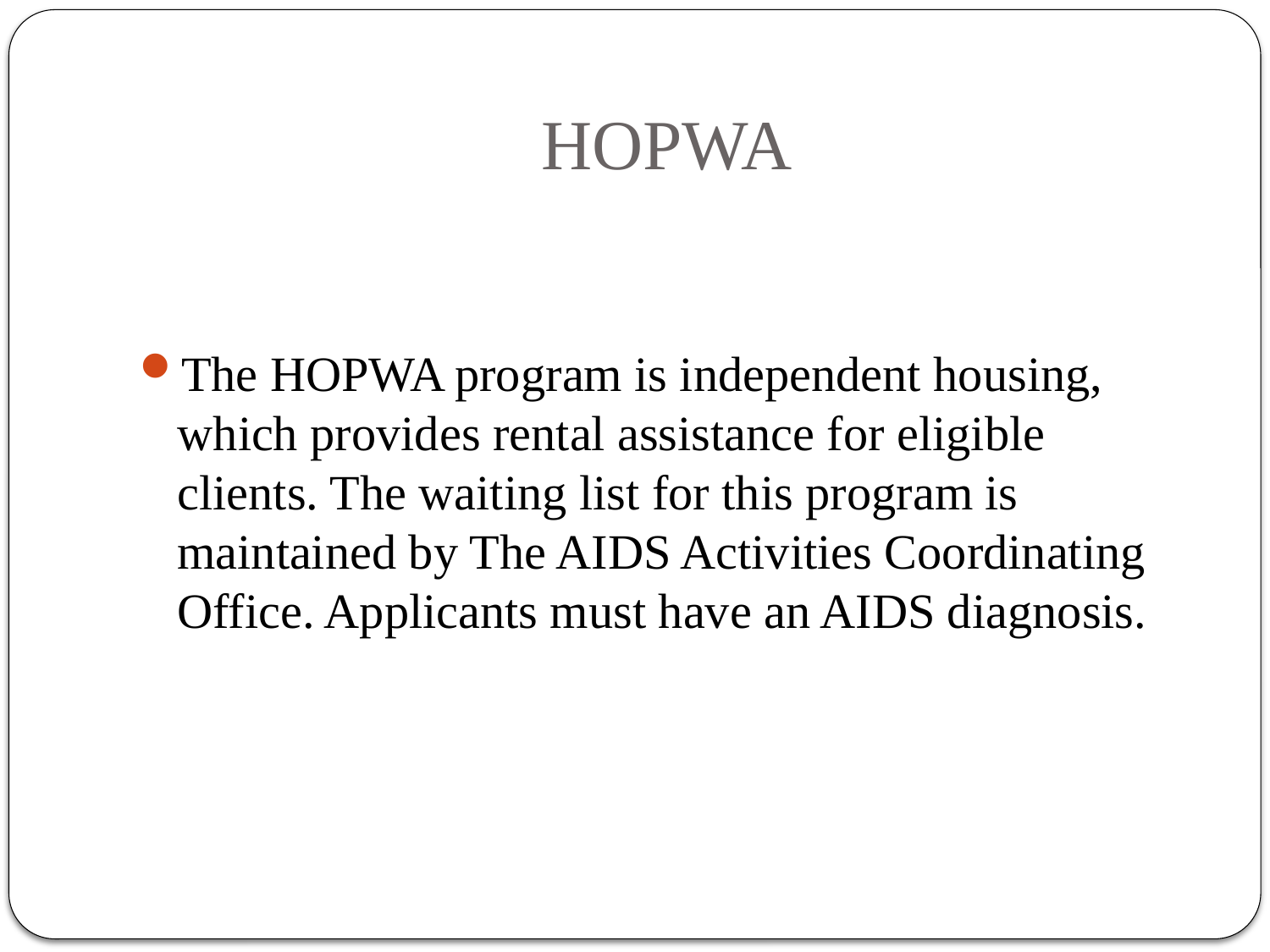

# HOPWA

The HOPWA program is independent housing, which provides rental assistance for eligible clients. The waiting list for this program is maintained by The AIDS Activities Coordinating Office. Applicants must have an AIDS diagnosis.